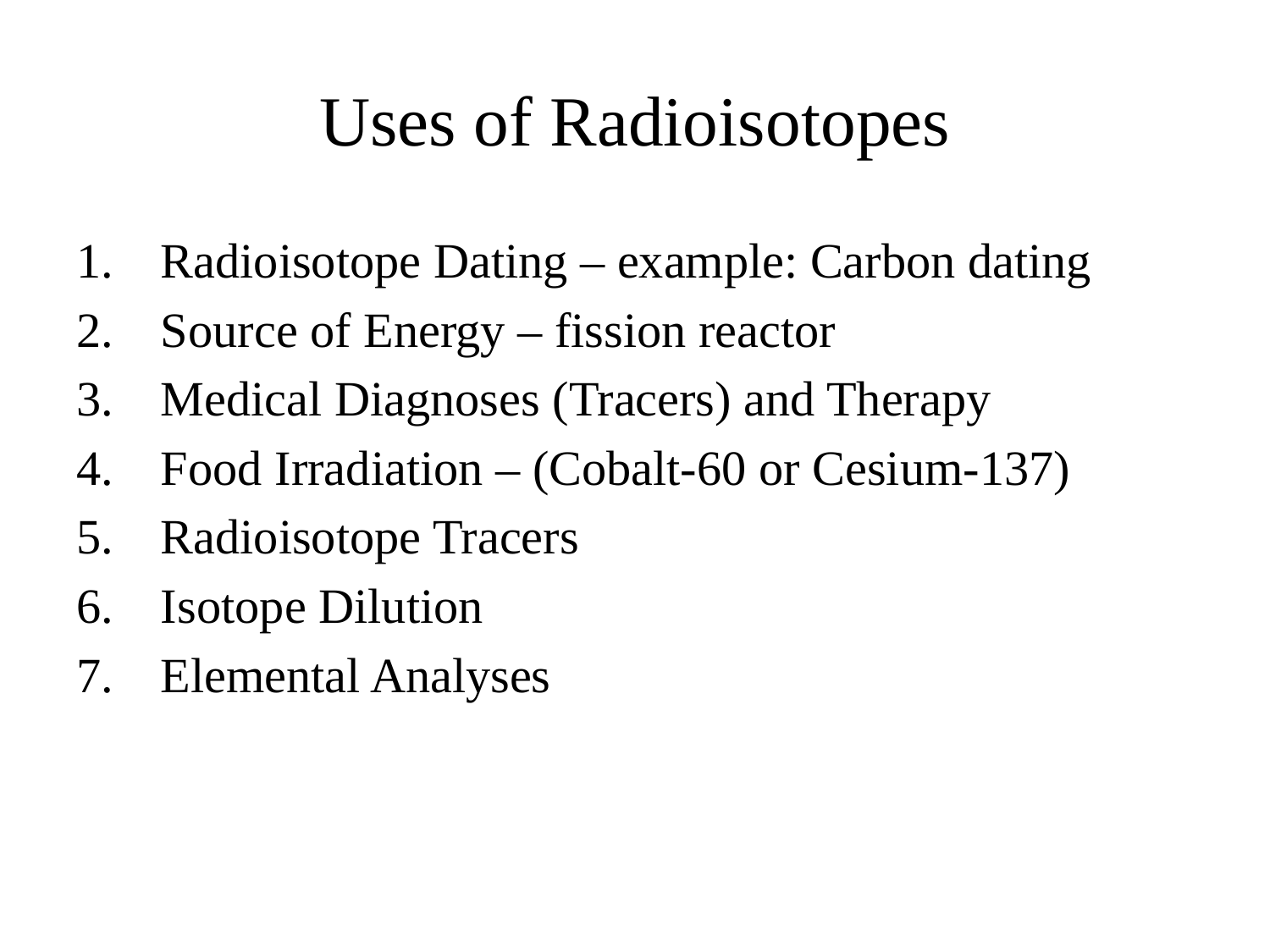

# Uses of Radioisotopes
Radioisotope Dating – example: Carbon dating
Source of Energy – fission reactor
Medical Diagnoses (Tracers) and Therapy
Food Irradiation – (Cobalt-60 or Cesium-137)
Radioisotope Tracers
Isotope Dilution
Elemental Analyses